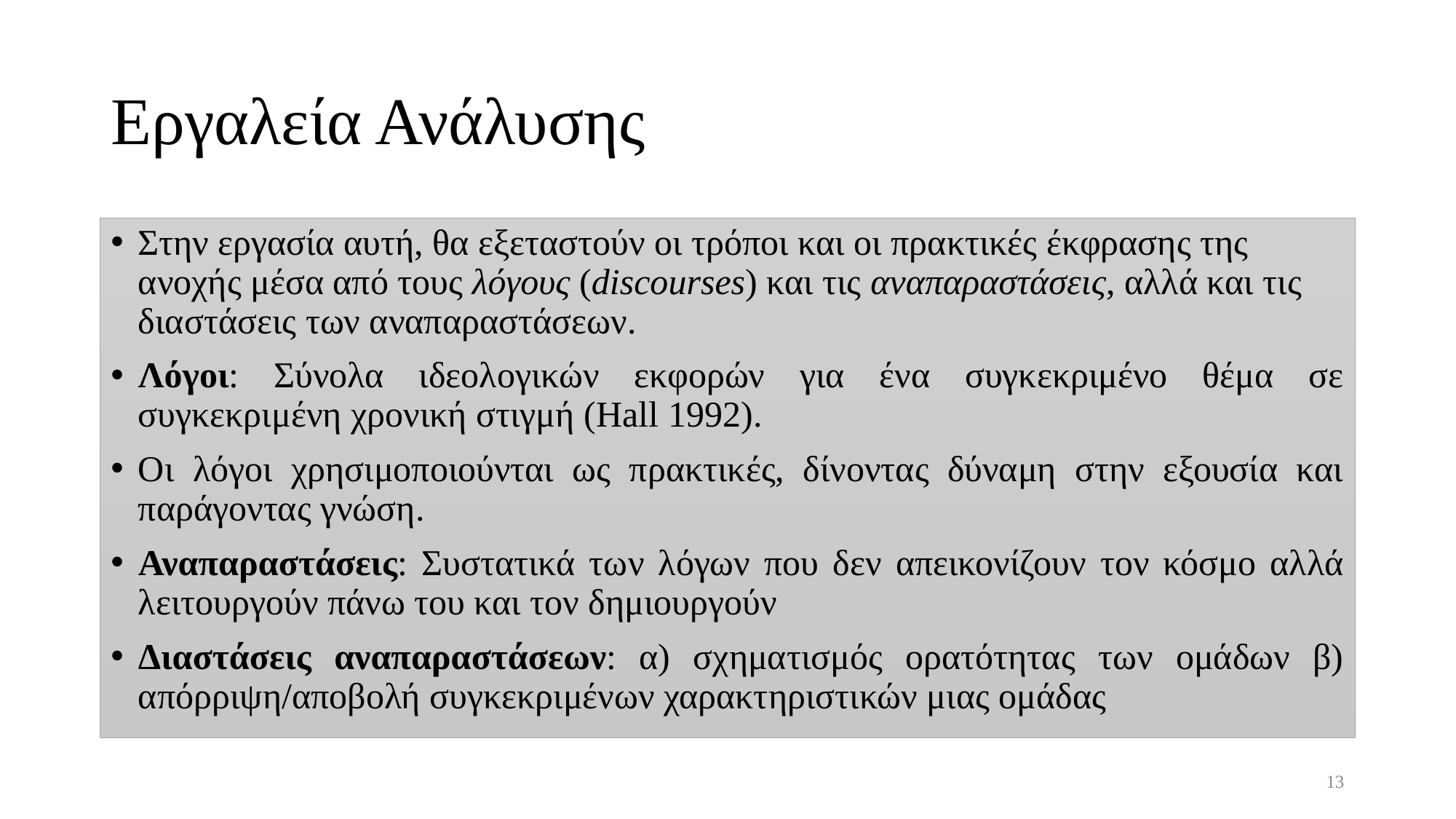

# Εργαλεία Ανάλυσης
Στην εργασία αυτή, θα εξεταστούν οι τρόποι και οι πρακτικές έκφρασης της ανοχής μέσα από τους λόγους (discourses) και τις αναπαραστάσεις, αλλά και τις διαστάσεις των αναπαραστάσεων.
Λόγοι: Σύνολα ιδεολογικών εκφορών για ένα συγκεκριμένο θέμα σε συγκεκριμένη χρονική στιγμή (Hall 1992).
Οι λόγοι χρησιμοποιούνται ως πρακτικές, δίνοντας δύναμη στην εξουσία και παράγοντας γνώση.
Αναπαραστάσεις: Συστατικά των λόγων που δεν απεικονίζουν τον κόσμο αλλά λειτουργούν πάνω του και τον δημιουργούν
Διαστάσεις αναπαραστάσεων: α) σχηματισμός ορατότητας των ομάδων β) απόρριψη/αποβολή συγκεκριμένων χαρακτηριστικών μιας ομάδας

13